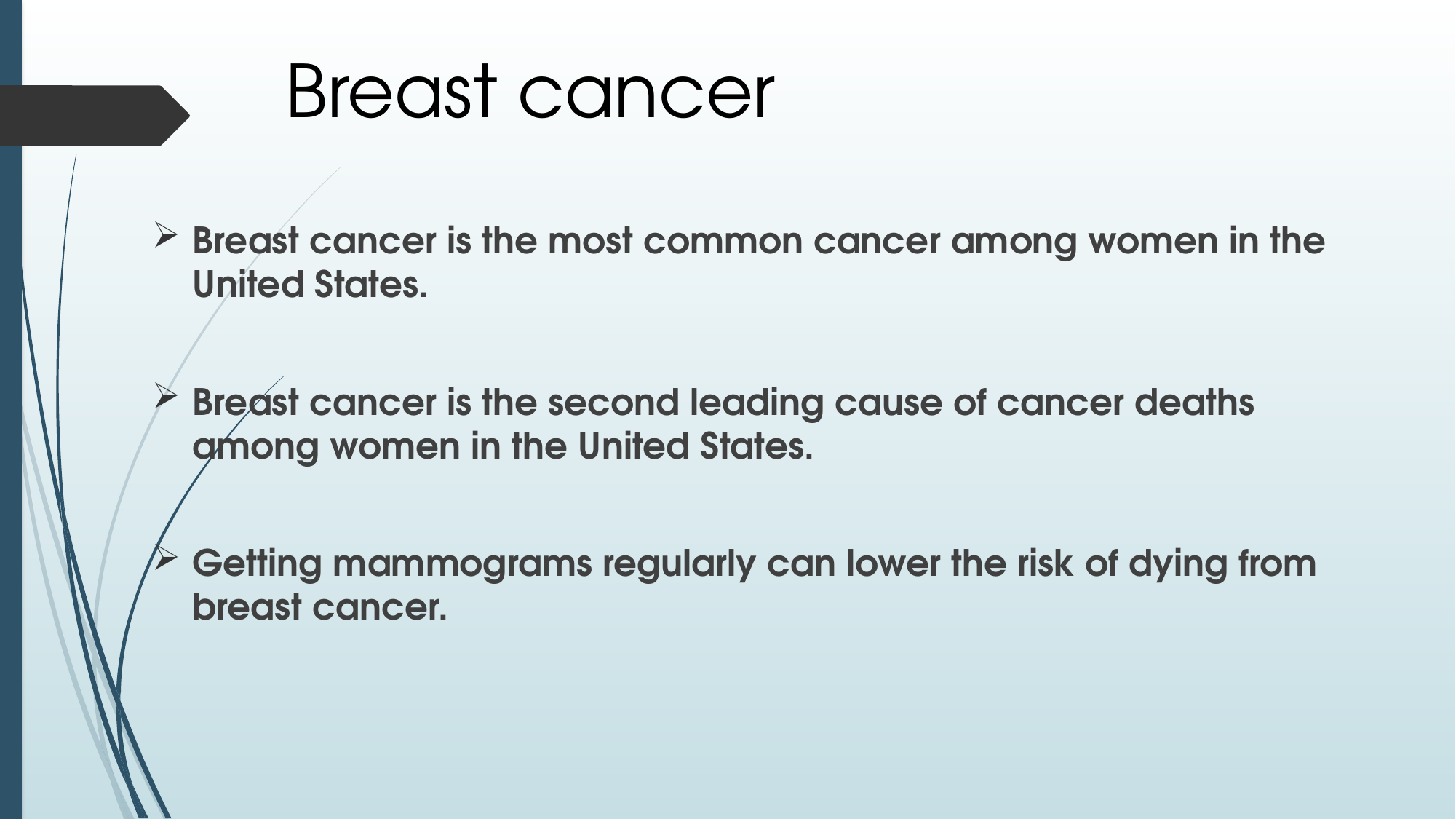

Breast cancer
Breast cancer is the most common cancer among women in the United States.

Breast cancer is the second leading cause of cancer deaths among women in the United States.

Getting mammograms regularly can lower the risk of dying from breast cancer.